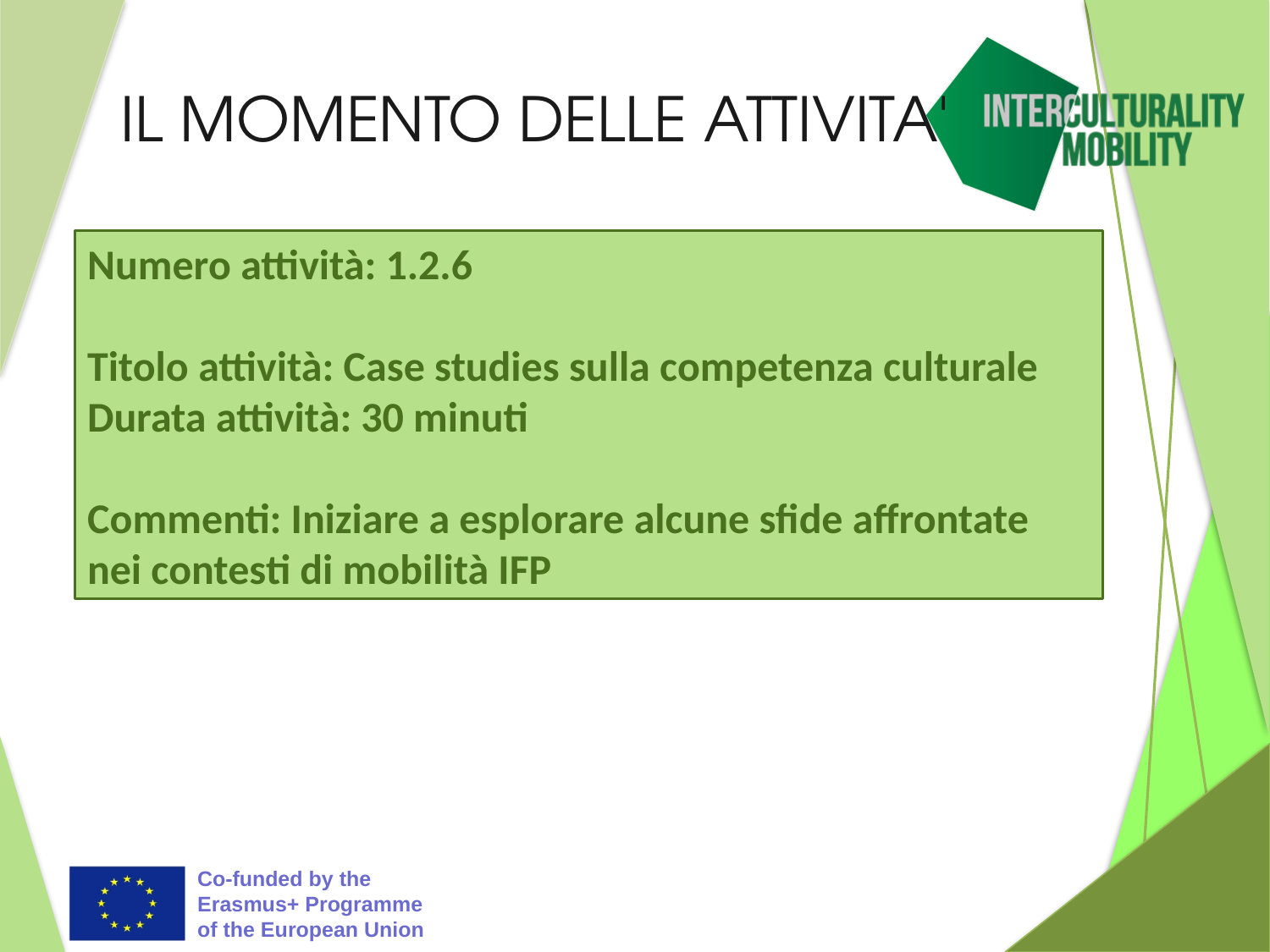

# IL MOMENTO DELLE ATTIVITA'
Numero attività: 1.2.6

Titolo attività: Case studies sulla competenza culturale
Durata attività: 30 minuti

Commenti: Iniziare a esplorare alcune sfide affrontate nei contesti di mobilità IFP